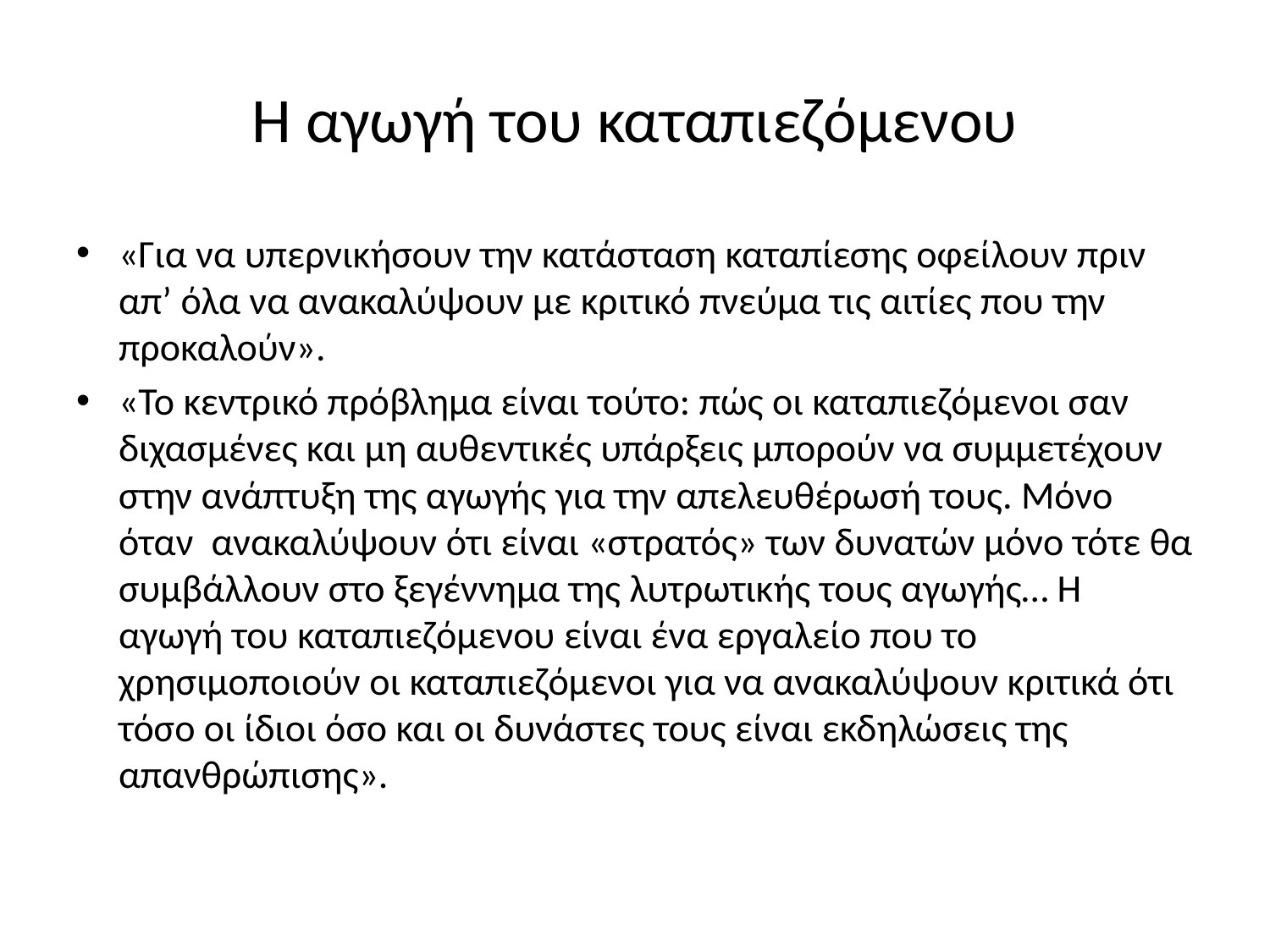

# Η αγωγή του καταπιεζόμενου
«Για να υπερνικήσουν την κατάσταση καταπίεσης οφείλουν πριν απ’ όλα να ανακαλύψουν με κριτικό πνεύμα τις αιτίες που την προκαλούν».
«Το κεντρικό πρόβλημα είναι τούτο: πώς οι καταπιεζόμενοι σαν διχασμένες και μη αυθεντικές υπάρξεις μπορούν να συμμετέχουν στην ανάπτυξη της αγωγής για την απελευθέρωσή τους. Μόνο όταν  ανακαλύψουν ότι είναι «στρατός» των δυνατών μόνο τότε θα συμβάλλουν στο ξεγέννημα της λυτρωτικής τους αγωγής… Η αγωγή του καταπιεζόμενου είναι ένα εργαλείο που το χρησιμοποιούν οι καταπιεζόμενοι για να ανακαλύψουν κριτικά ότι τόσο οι ίδιοι όσο και οι δυνάστες τους είναι εκδηλώσεις της απανθρώπισης».